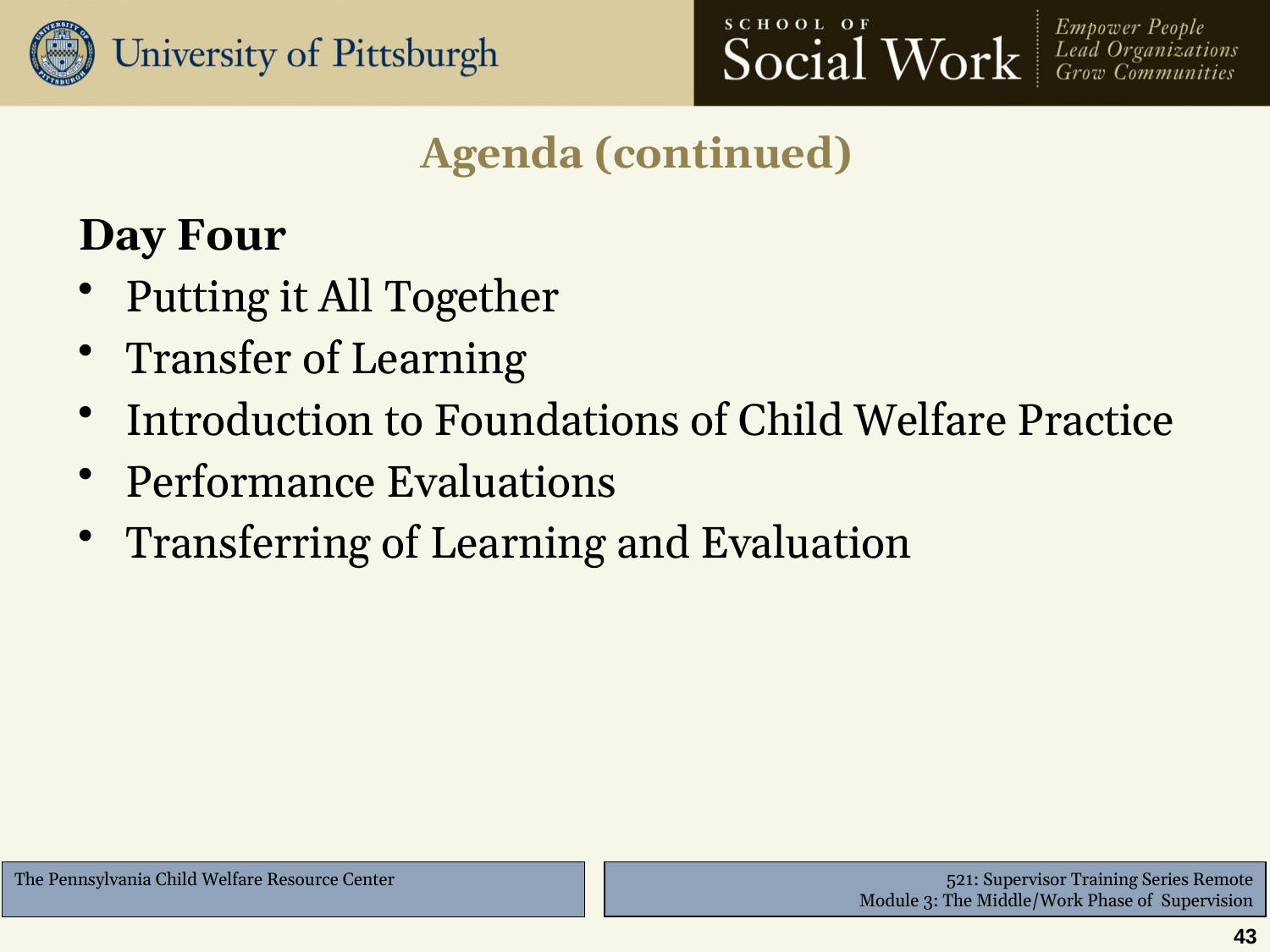

# Agenda (continued)
Day Four
Putting it All Together
Transfer of Learning
Introduction to Foundations of Child Welfare Practice
Performance Evaluations
Transferring of Learning and Evaluation

43